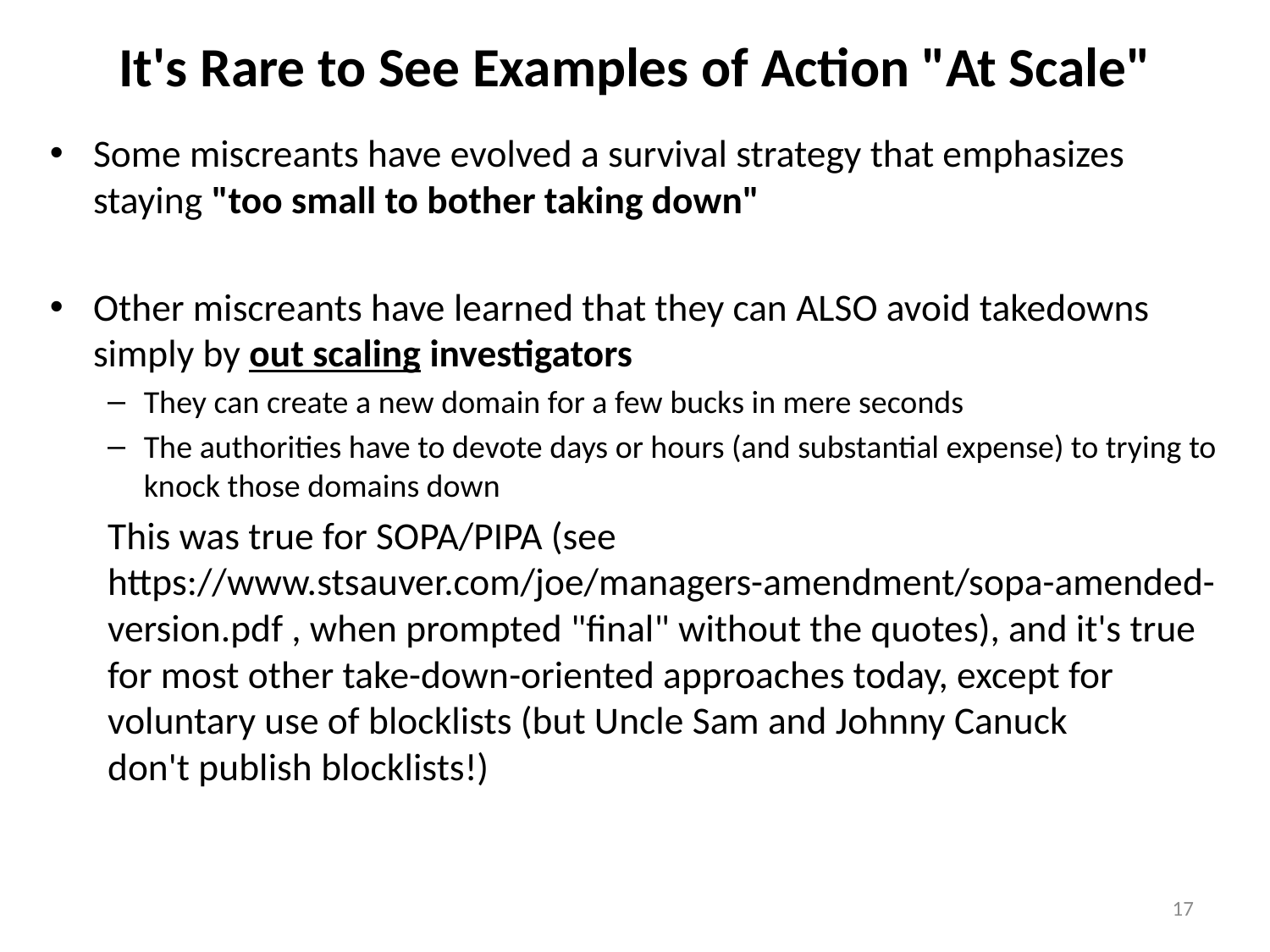

# It's Rare to See Examples of Action "At Scale"
Some miscreants have evolved a survival strategy that emphasizes staying "too small to bother taking down"

Other miscreants have learned that they can ALSO avoid takedowns simply by out scaling investigators
They can create a new domain for a few bucks in mere seconds
The authorities have to devote days or hours (and substantial expense) to trying to knock those domains down
This was true for SOPA/PIPA (see https://www.stsauver.com/joe/managers-amendment/sopa-amended-version.pdf , when prompted "final" without the quotes), and it's true for most other take-down-oriented approaches today, except for voluntary use of blocklists (but Uncle Sam and Johnny Canuck
don't publish blocklists!)

17